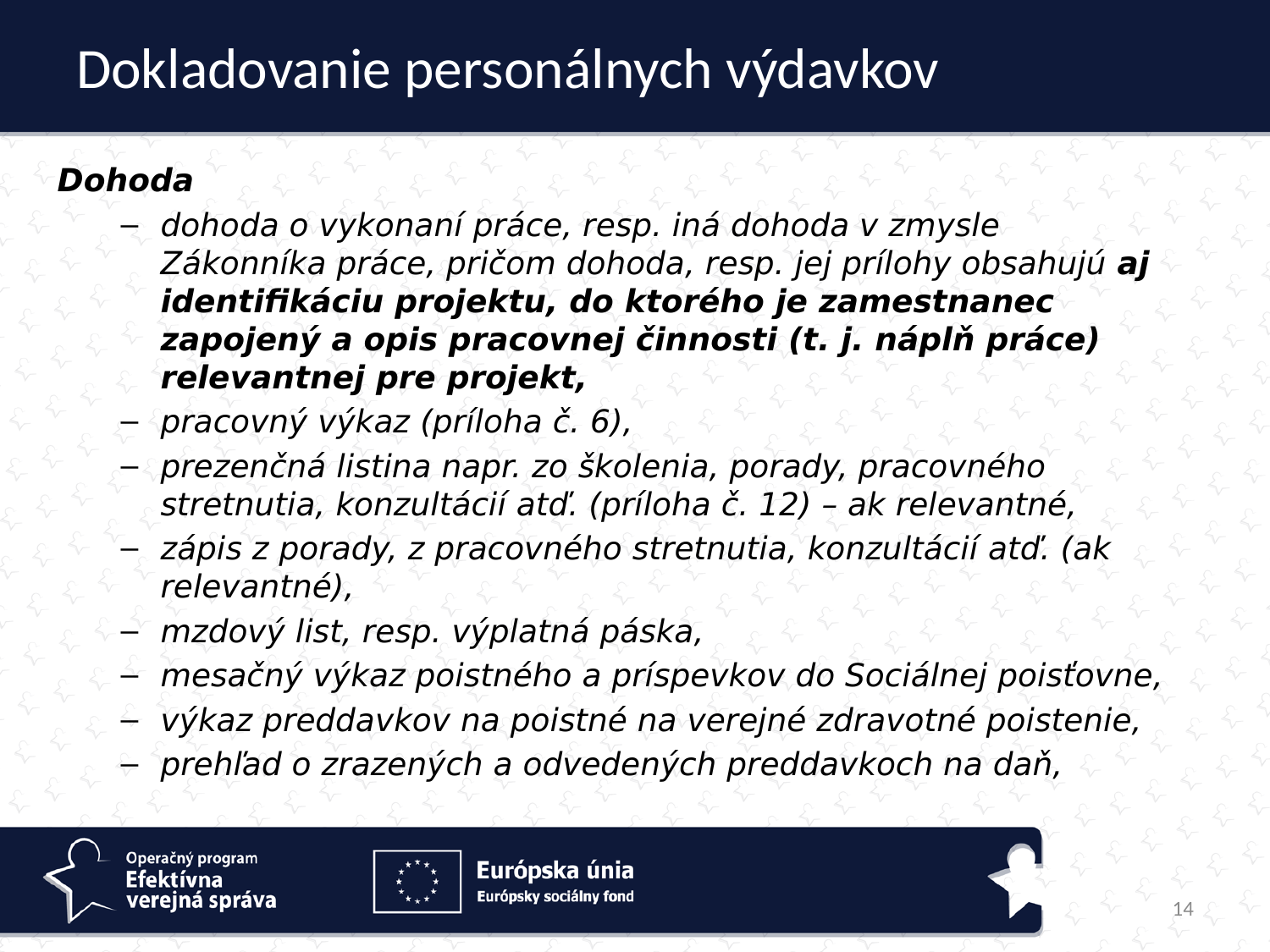

# Dokladovanie personálnych výdavkov
Dohoda
dohoda o vykonaní práce, resp. iná dohoda v zmysle Zákonníka práce, pričom dohoda, resp. jej prílohy obsahujú aj identifikáciu projektu, do ktorého je zamestnanec zapojený a opis pracovnej činnosti (t. j. náplň práce) relevantnej pre projekt,
pracovný výkaz (príloha č. 6),
prezenčná listina napr. zo školenia, porady, pracovného stretnutia, konzultácií atď. (príloha č. 12) – ak relevantné,
zápis z porady, z pracovného stretnutia, konzultácií atď. (ak relevantné),
mzdový list, resp. výplatná páska,
mesačný výkaz poistného a príspevkov do Sociálnej poisťovne,
výkaz preddavkov na poistné na verejné zdravotné poistenie,
prehľad o zrazených a odvedených preddavkoch na daň,
14